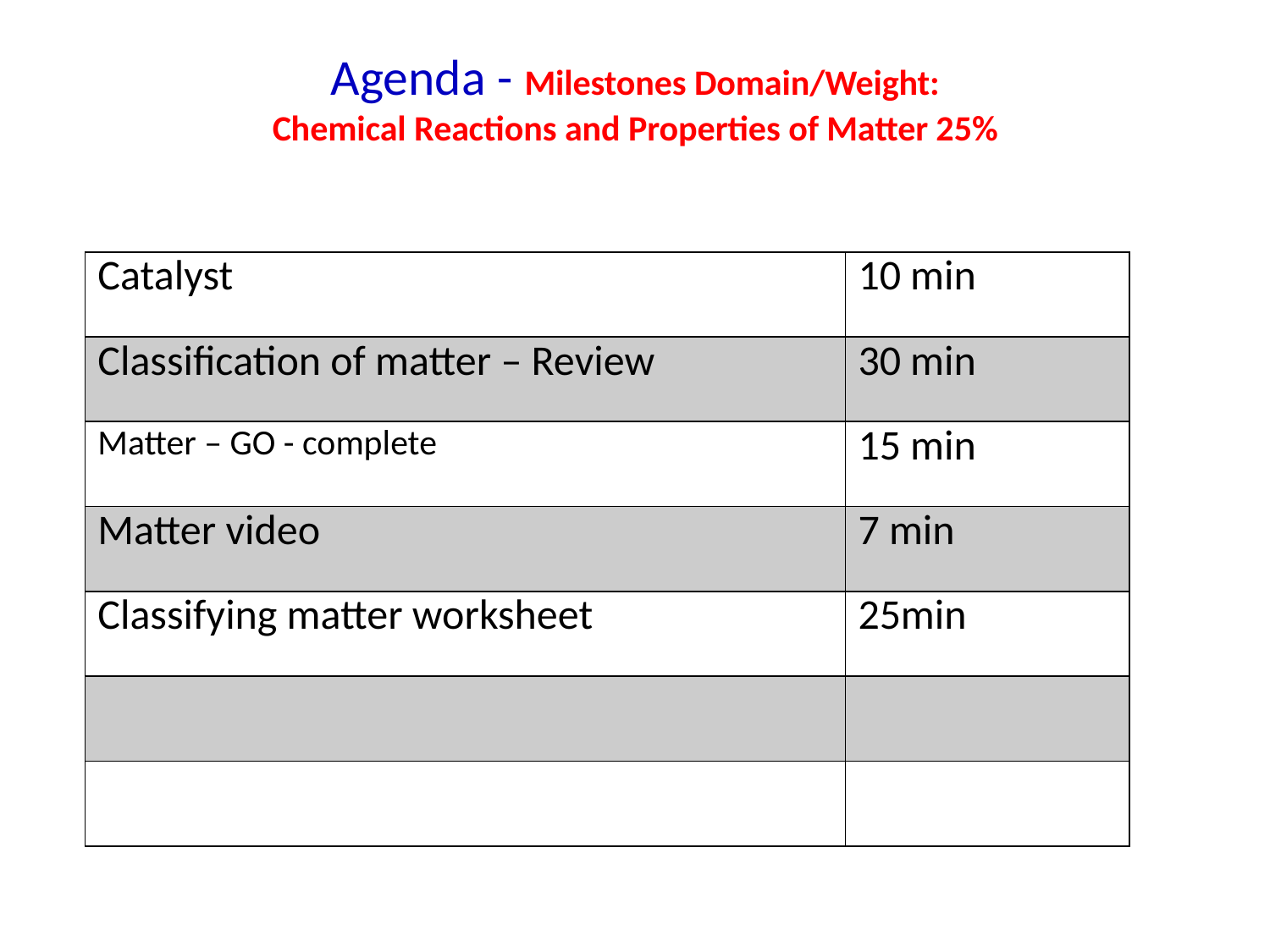

# Agenda - Milestones Domain/Weight: Chemical Reactions and Properties of Matter 25%
| Catalyst | 10 min |
| --- | --- |
| Classification of matter – Review | 30 min |
| Matter – GO - complete | 15 min |
| Matter video | 7 min |
| Classifying matter worksheet | 25min |
|  |  |
|  |  |